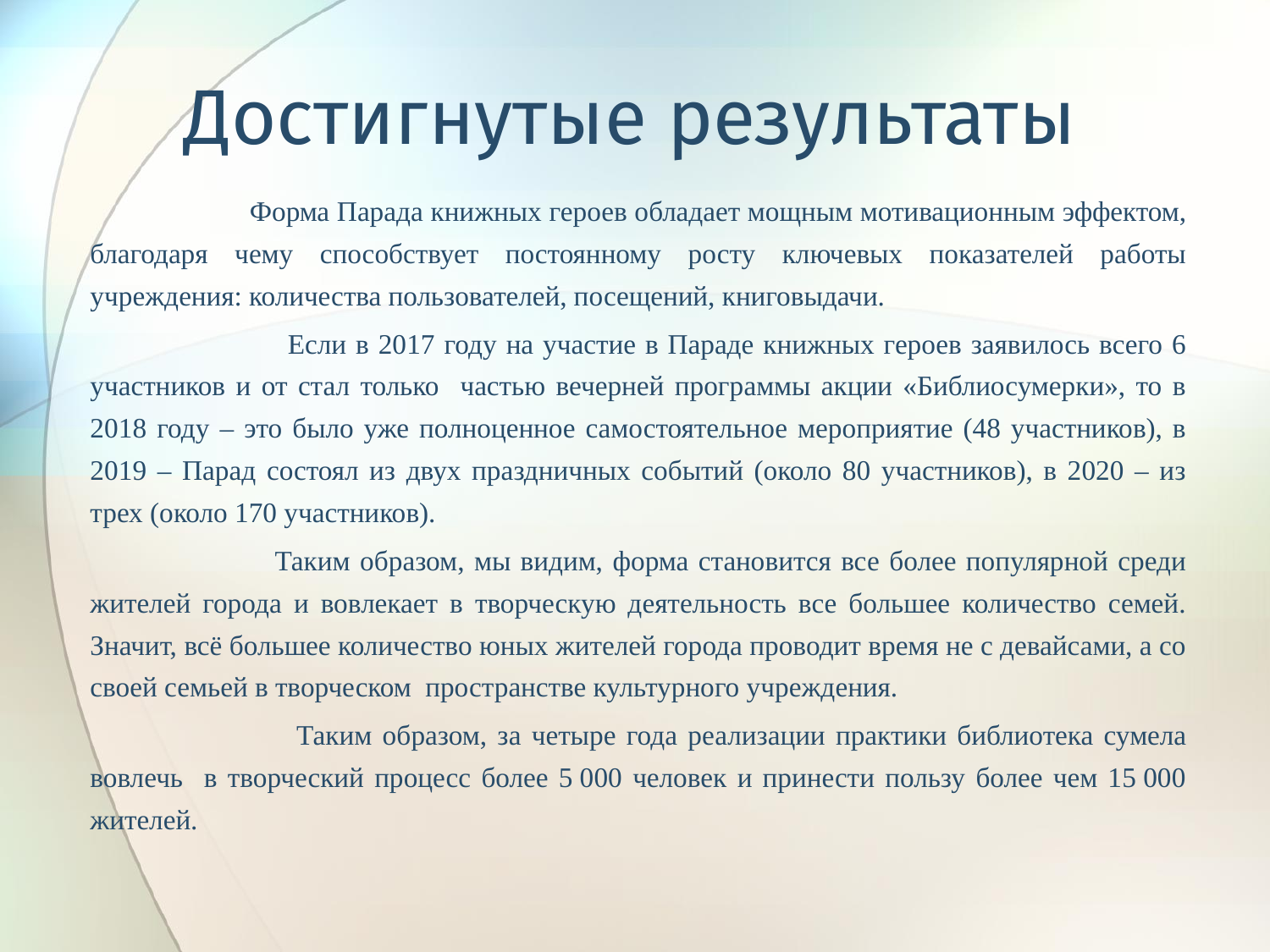

# Достигнутые результаты
               Форма Парада книжных героев обладает мощным мотивационным эффектом, благодаря чему способствует постоянному росту ключевых показателей работы учреждения: количества пользователей, посещений, книговыдачи.
                Если в 2017 году на участие в Параде книжных героев заявилось всего 6 участников и от стал только  частью вечерней программы акции «Библиосумерки», то в 2018 году – это было уже полноценное самостоятельное мероприятие (48 участников), в 2019 – Парад состоял из двух праздничных событий (около 80 участников), в 2020 – из трех (около 170 участников).
              Таким образом, мы видим, форма становится все более популярной среди жителей города и вовлекает в творческую деятельность все большее количество семей. Значит, всё большее количество юных жителей города проводит время не с девайсами, а со своей семьей в творческом  пространстве культурного учреждения.
               Таким образом, за четыре года реализации практики библиотека сумела вовлечь  в творческий процесс более 5 000 человек и принести пользу более чем 15 000 жителей.